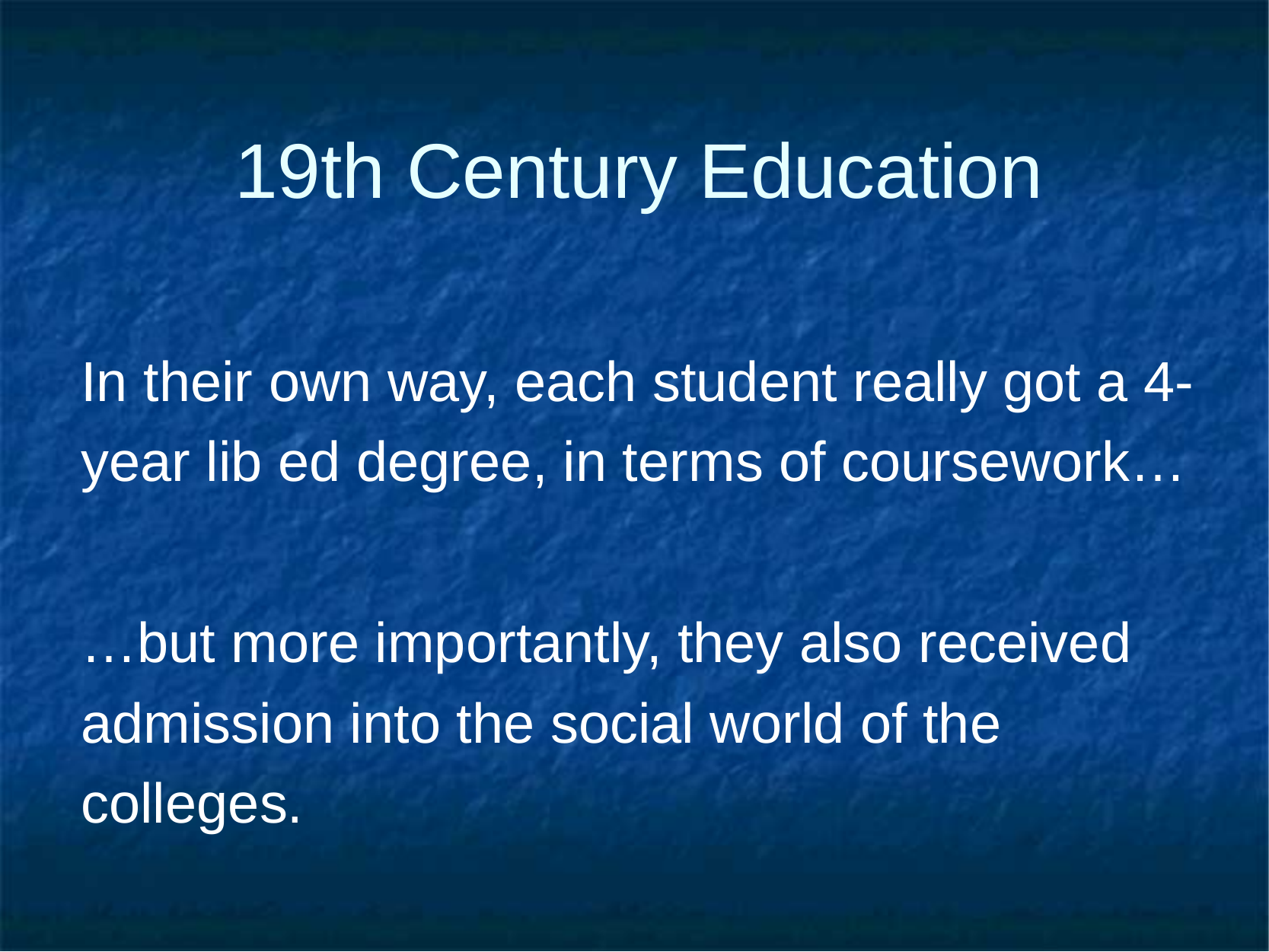

# 19th Century Education

In their own way, each student really got a 4-year lib ed degree, in terms of coursework…

…but more importantly, they also received admission into the social world of the colleges.